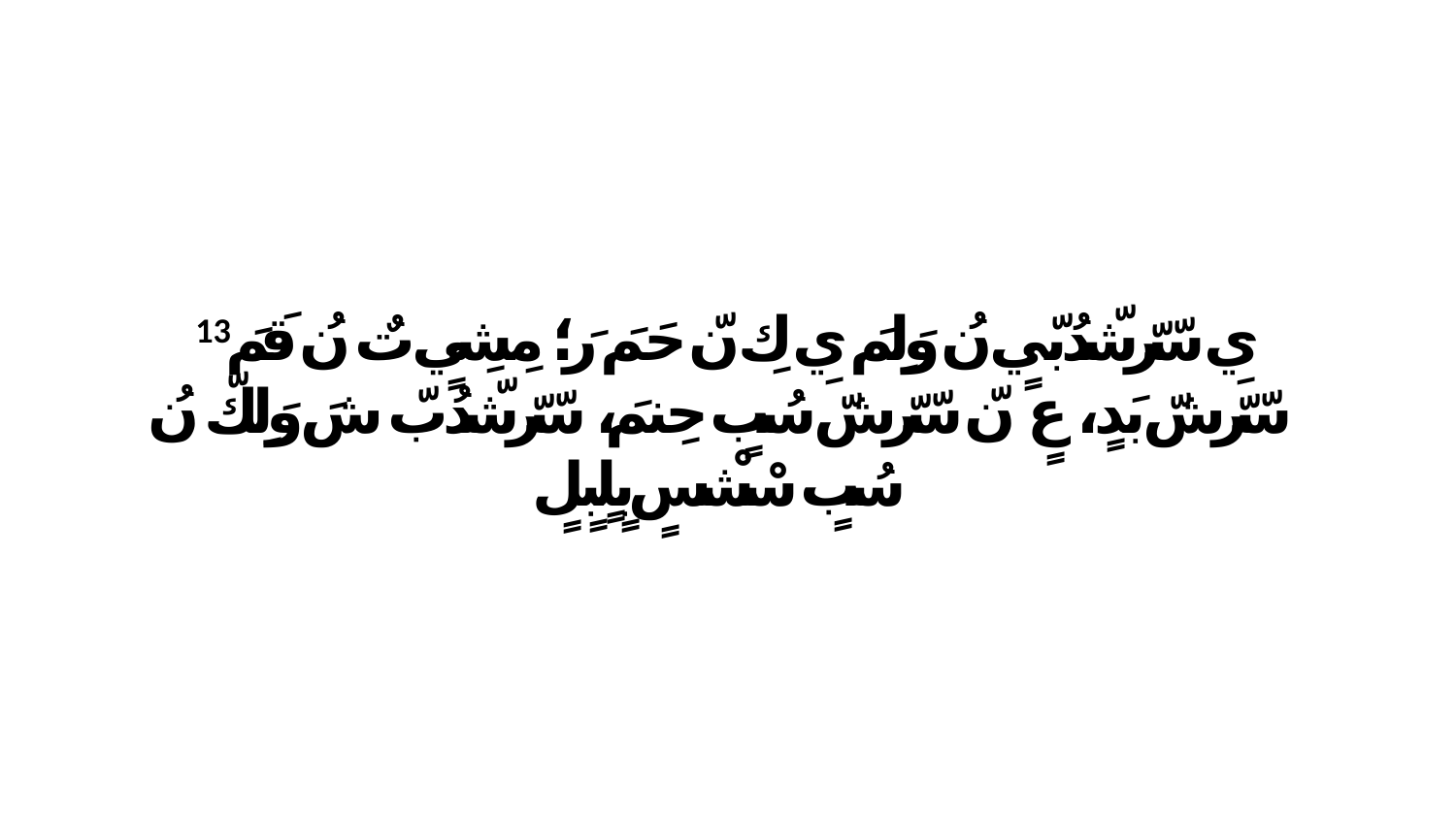

13 يِ سّرّشّدُبّيٍ نُ وَلِمَ يِ كِ نّ حَمَ رَ؛ مِشِيٍ تٌ نُ قَمَ سّرّشّ بَدٍ، عٍ نّ سّرّشّ سُبٍ حِنمَ، سّرّشّدُبّ شَ وَلِكّ نُ سُبٍ سْشْسٍ بٍلٍبٍلٍ